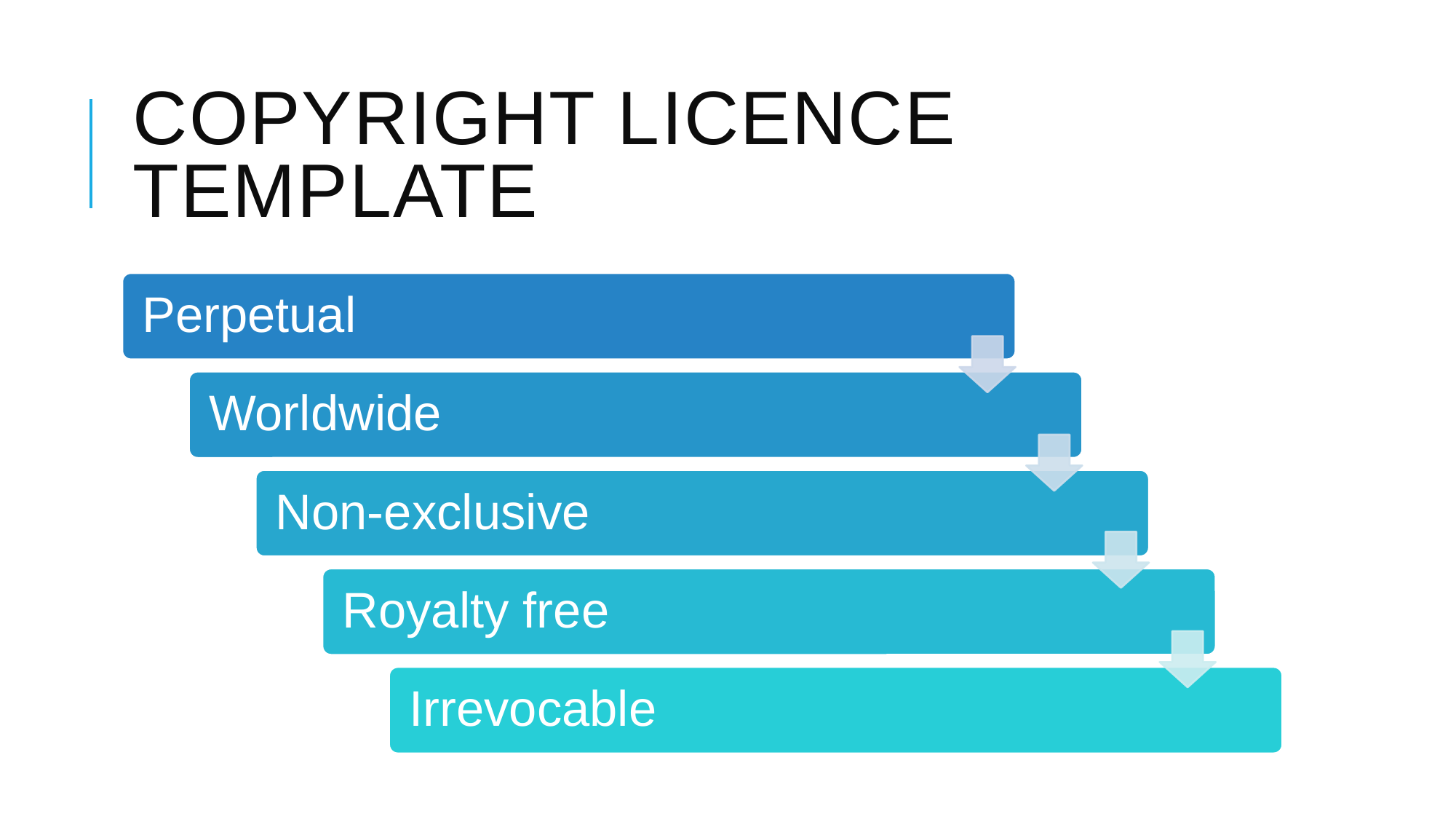

Copyright Licence Template
Perpetual
Worldwide
Non-exclusive
Royalty free
Irrevocable